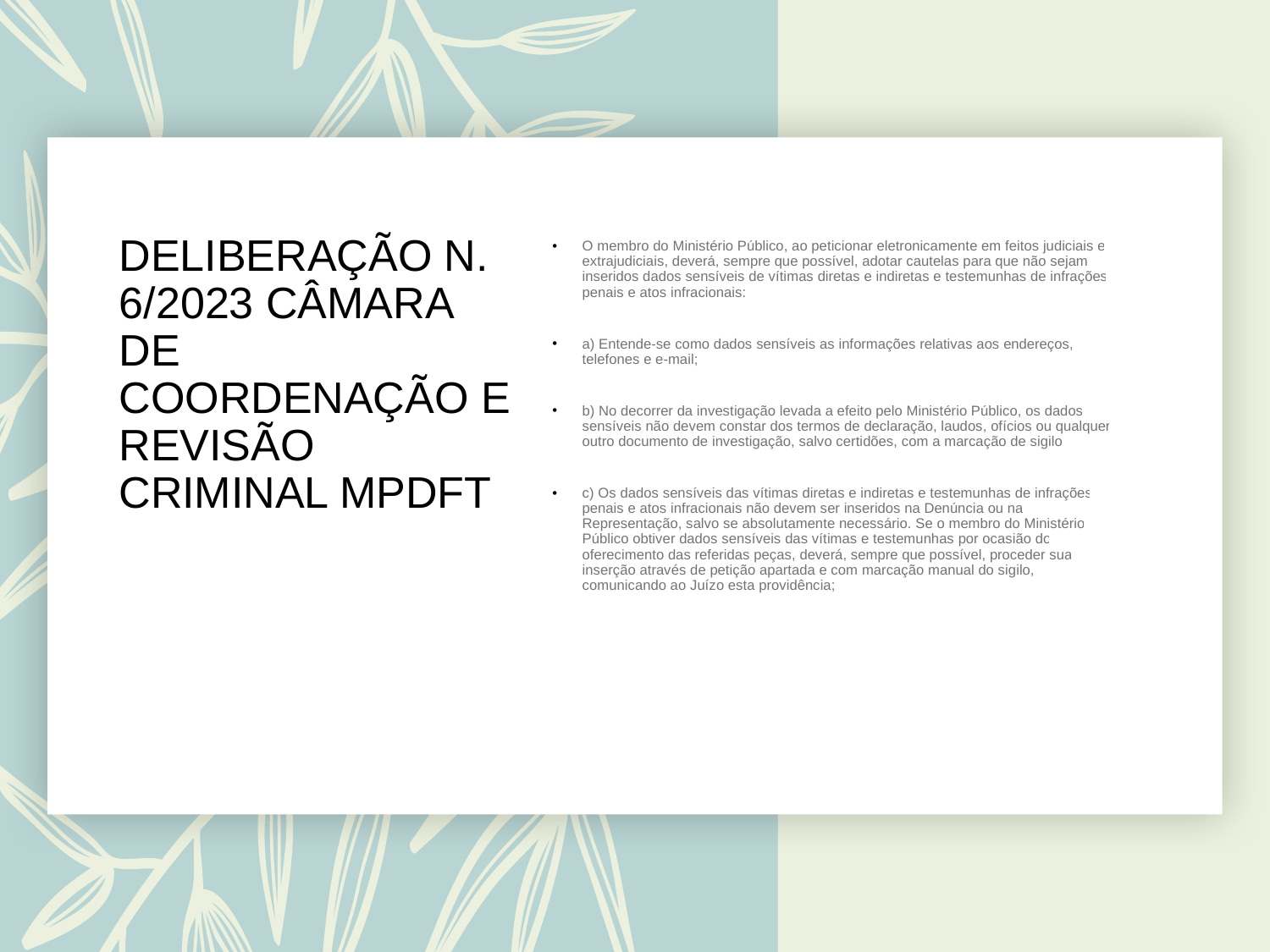

# DELIBERAÇÃO N. 6/2023 CÂMARA DE COORDENAÇÃO E REVISÃO CRIMINAL MPDFT
O membro do Ministério Público, ao peticionar eletronicamente em feitos judiciais e extrajudiciais, deverá, sempre que possível, adotar cautelas para que não sejam inseridos dados sensíveis de vítimas diretas e indiretas e testemunhas de infrações penais e atos infracionais:

a) Entende-se como dados sensíveis as informações relativas aos endereços, telefones e e-mail;

b) No decorrer da investigação levada a efeito pelo Ministério Público, os dados sensíveis não devem constar dos termos de declaração, laudos, ofícios ou qualquer outro documento de investigação, salvo certidões, com a marcação de sigilo;

c) Os dados sensíveis das vítimas diretas e indiretas e testemunhas de infrações penais e atos infracionais não devem ser inseridos na Denúncia ou na Representação, salvo se absolutamente necessário. Se o membro do Ministério Público obtiver dados sensíveis das vítimas e testemunhas por ocasião do oferecimento das referidas peças, deverá, sempre que possível, proceder sua inserção através de petição apartada e com marcação manual do sigilo, comunicando ao Juízo esta providência;